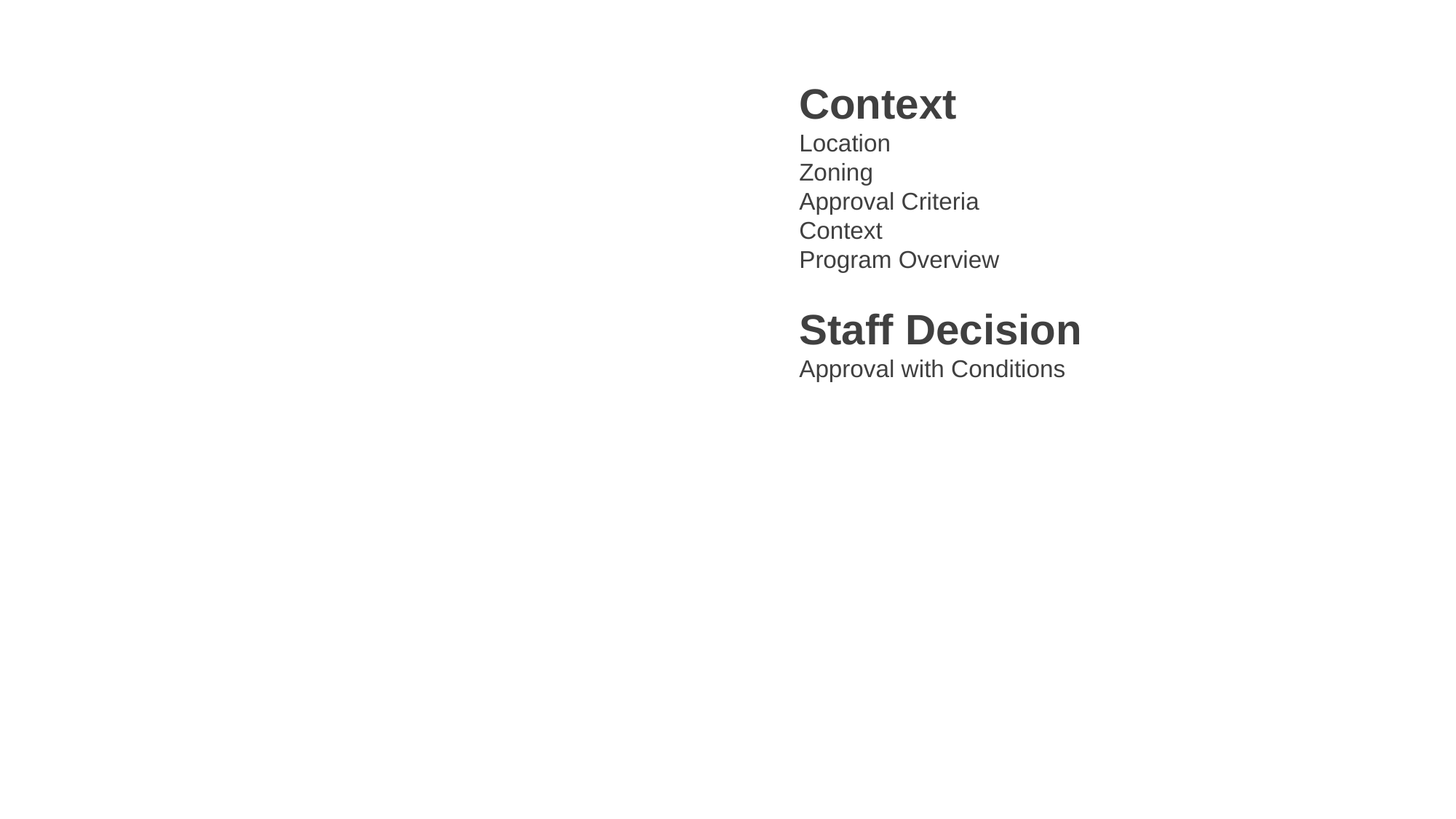

Context
Location
Zoning
Approval Criteria
Context
Program Overview

Staff Decision
Approval with Conditions